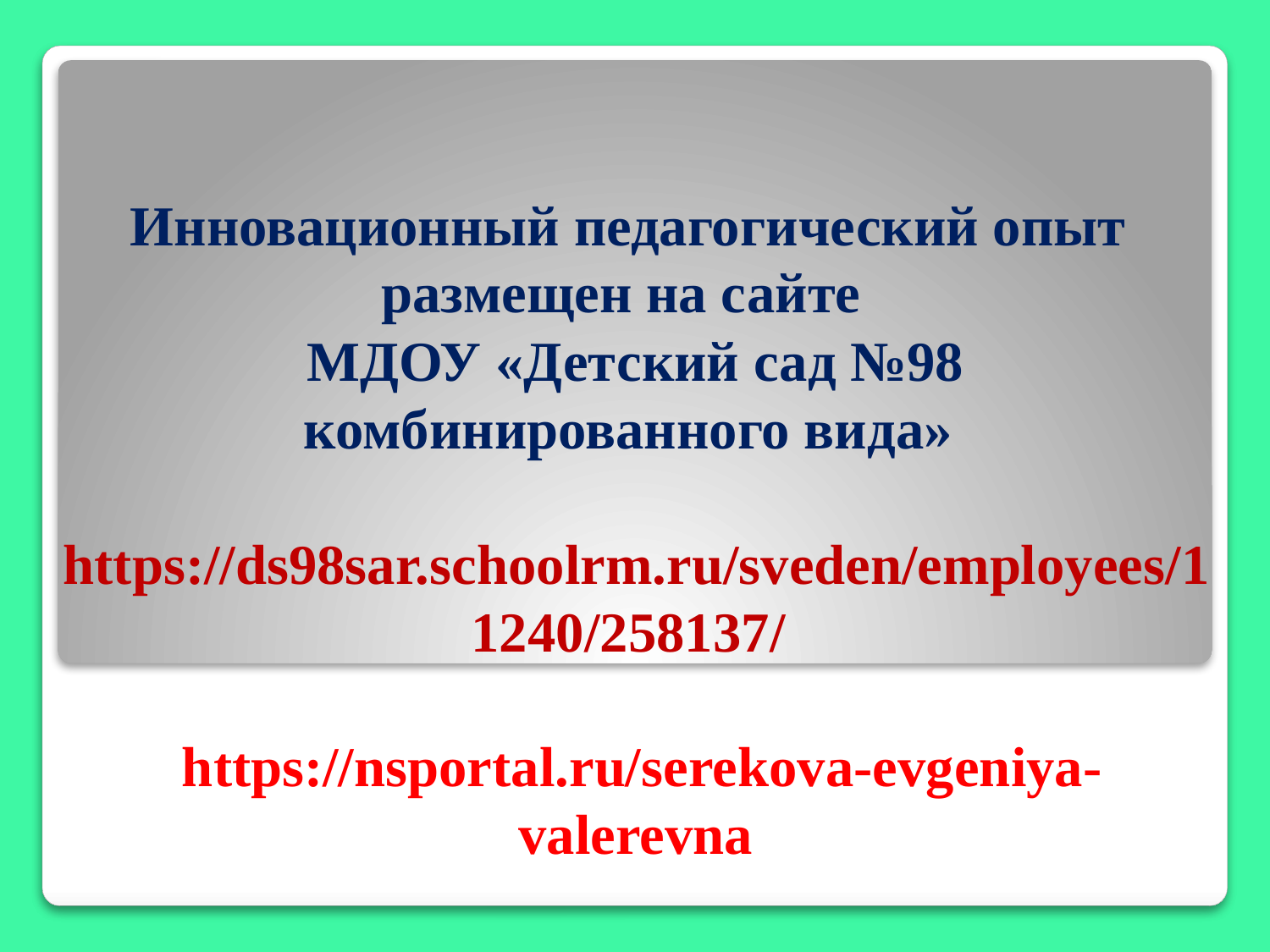

# Инновационный педагогический опыт размещен на сайте МДОУ «Детский сад №98 комбинированного вида» https://ds98sar.schoolrm.ru/sveden/employees/11240/258137/ https://nsportal.ru/serekova-evgeniya-valerevna